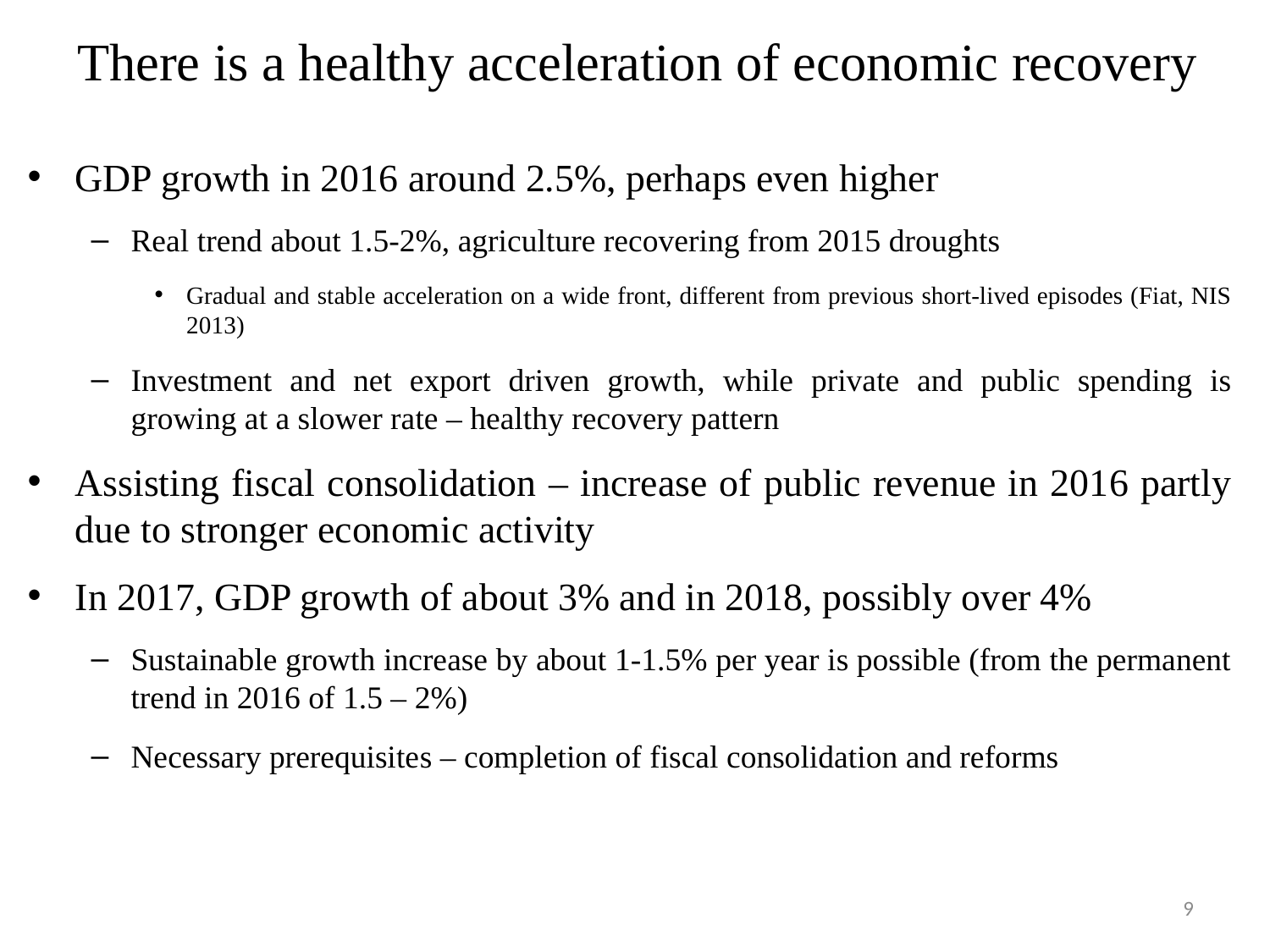

# There is a healthy acceleration of economic recovery
GDP growth in 2016 around 2.5%, perhaps even higher
Real trend about 1.5-2%, agriculture recovering from 2015 droughts
Gradual and stable acceleration on a wide front, different from previous short-lived episodes (Fiat, NIS 2013)
Investment and net export driven growth, while private and public spending is growing at a slower rate – healthy recovery pattern
Assisting fiscal consolidation – increase of public revenue in 2016 partly due to stronger economic activity
In 2017, GDP growth of about 3% and in 2018, possibly over 4%
Sustainable growth increase by about 1-1.5% per year is possible (from the permanent trend in 2016 of 1.5 – 2%)
Necessary prerequisites – completion of fiscal consolidation and reforms
9